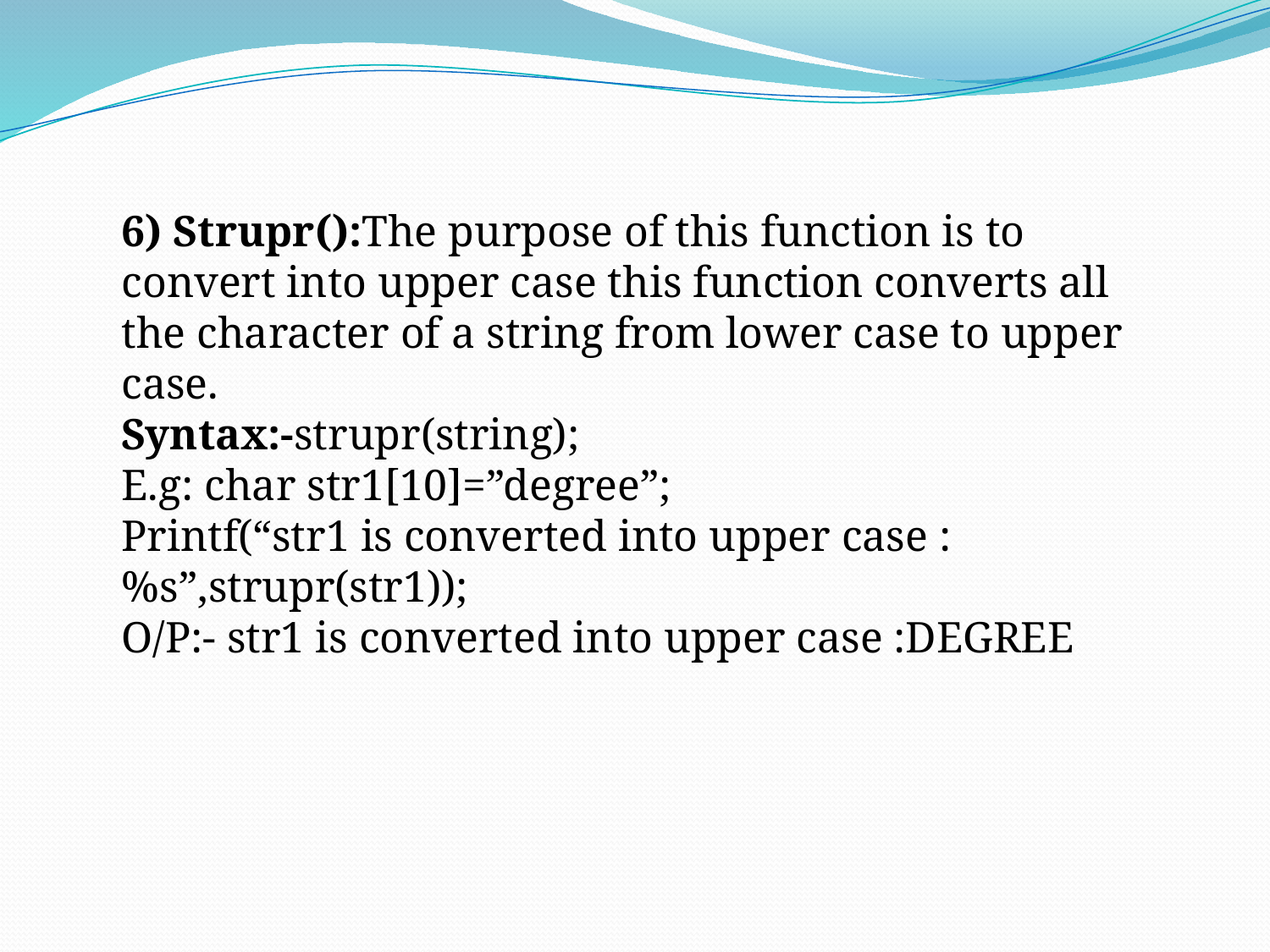

6) Strupr():The purpose of this function is to convert into upper case this function converts all the character of a string from lower case to upper case.
Syntax:-strupr(string);
E.g: char str1[10]=”degree”;
Printf(“str1 is converted into upper case :%s”,strupr(str1));
O/P:- str1 is converted into upper case :DEGREE